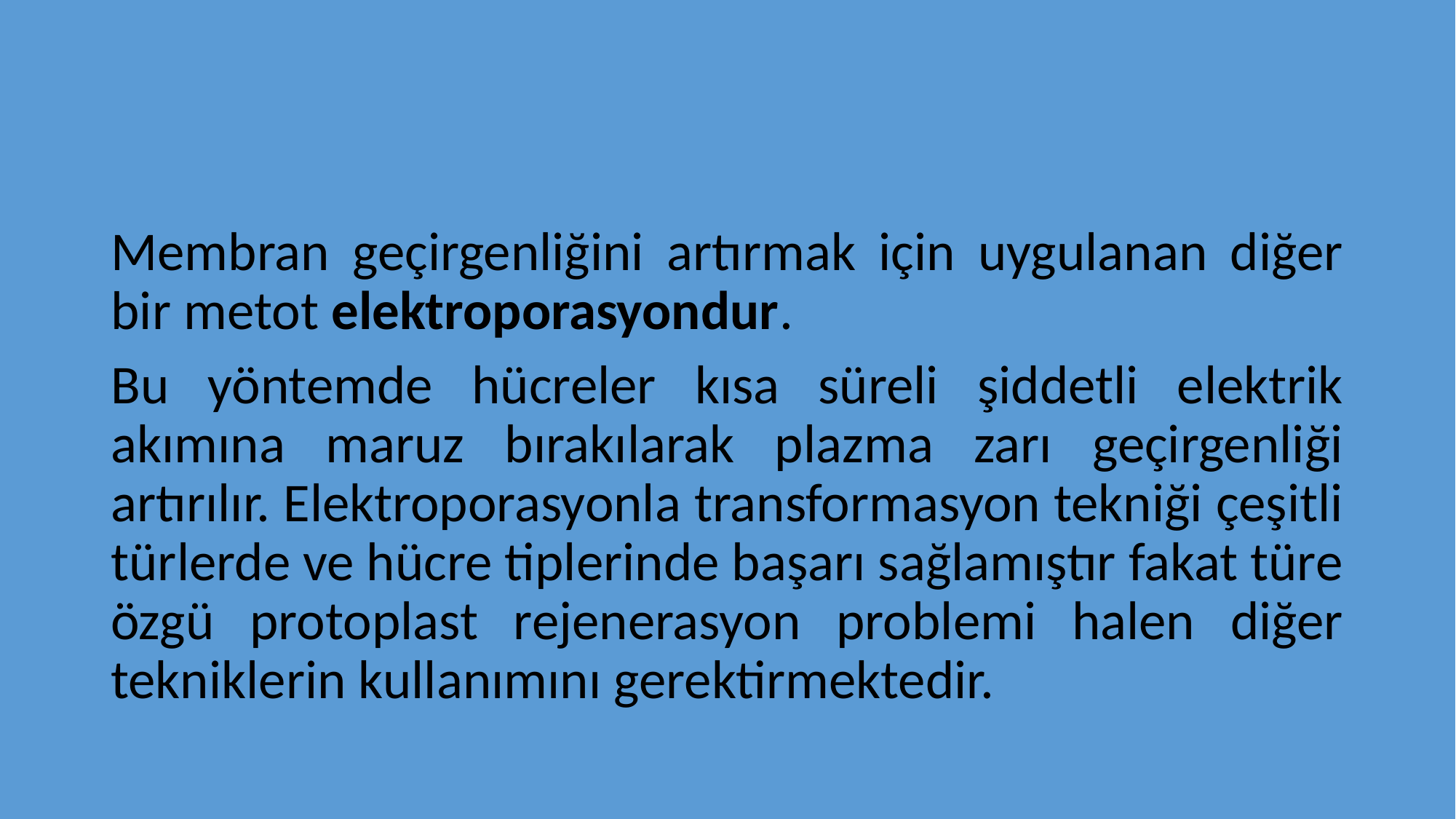

#
Membran geçirgenliğini artırmak için uygulanan diğer bir metot elektroporasyondur.
Bu yöntemde hücreler kısa süreli şiddetli elektrik akımına maruz bırakılarak plazma zarı geçirgenliği artırılır. Elektroporasyonla transformasyon tekniği çeşitli türlerde ve hücre tiplerinde başarı sağlamıştır fakat türe özgü protoplast rejenerasyon problemi halen diğer tekniklerin kullanımını gerektirmektedir.